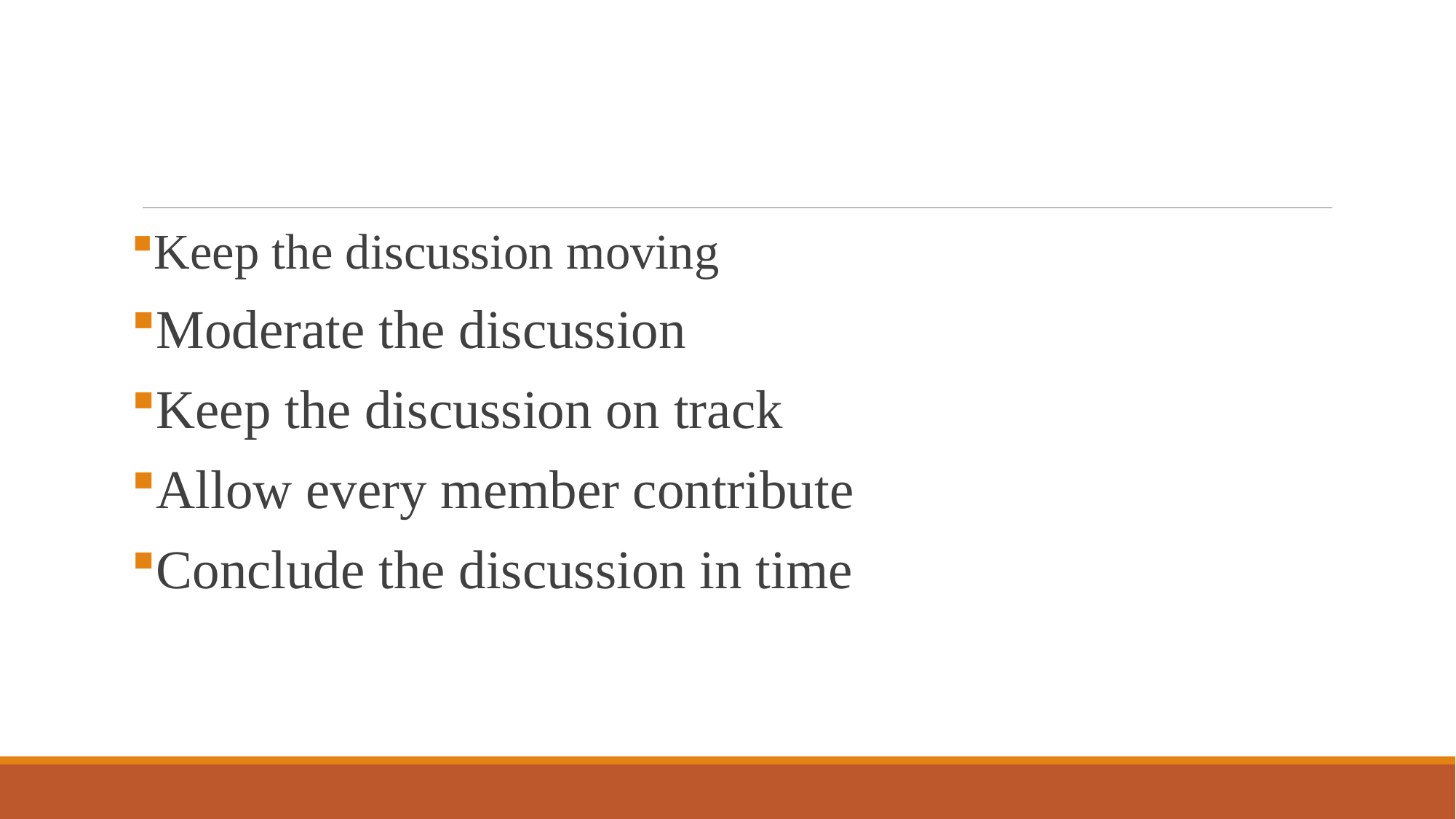

#
Keep the discussion moving
Moderate the discussion
Keep the discussion on track
Allow every member contribute
Conclude the discussion in time